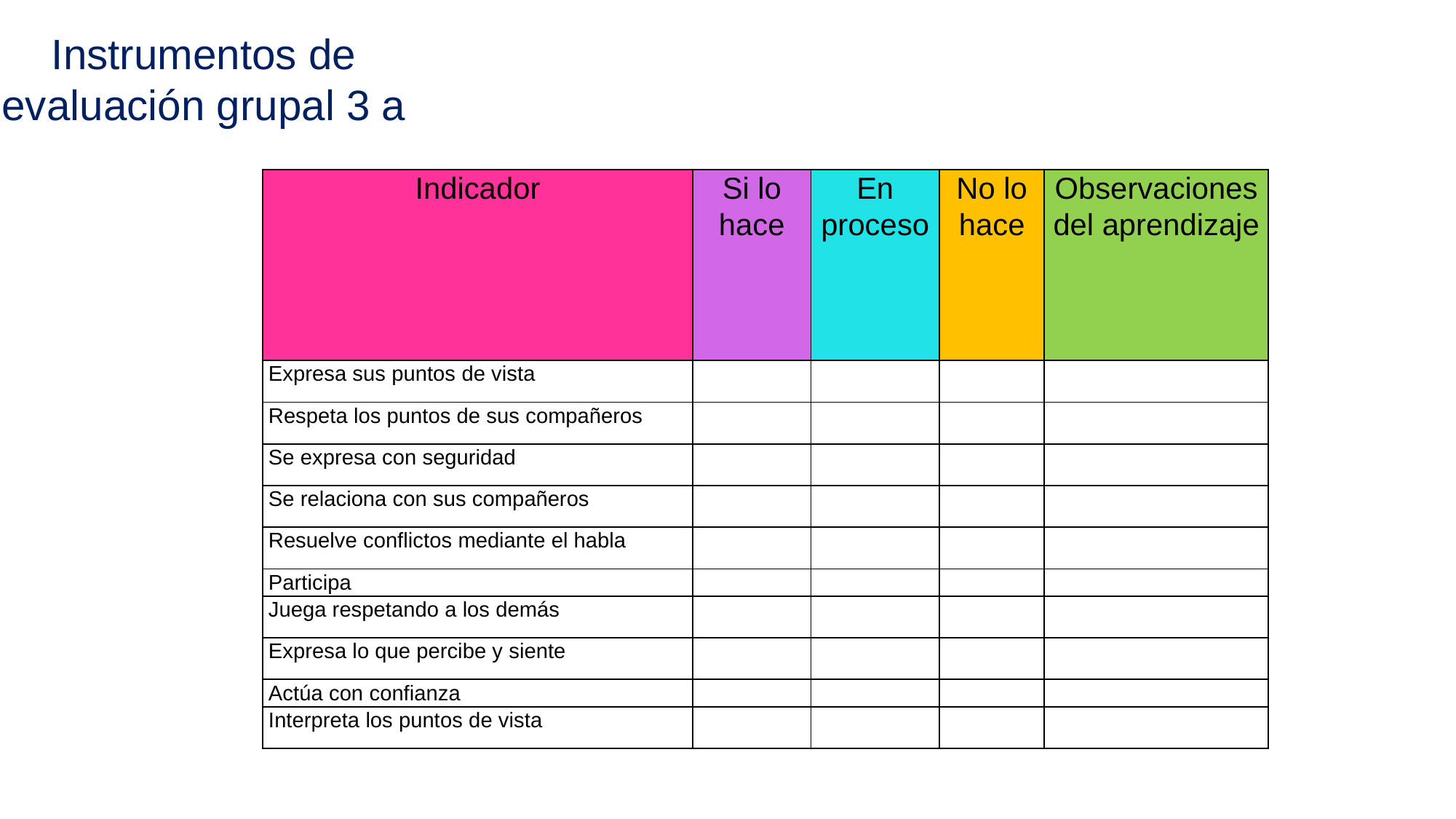

Instrumentos de evaluación grupal 3 a
| Indicador | Si lo hace | En proceso | No lo hace | Observaciones del aprendizaje |
| --- | --- | --- | --- | --- |
| Expresa sus puntos de vista |  |  |  |  |
| Respeta los puntos de sus compañeros |  |  |  |  |
| Se expresa con seguridad |  |  |  |  |
| Se relaciona con sus compañeros |  |  |  |  |
| Resuelve conflictos mediante el habla |  |  |  |  |
| Participa |  |  |  |  |
| Juega respetando a los demás |  |  |  |  |
| Expresa lo que percibe y siente |  |  |  |  |
| Actúa con confianza |  |  |  |  |
| Interpreta los puntos de vista |  |  |  |  |